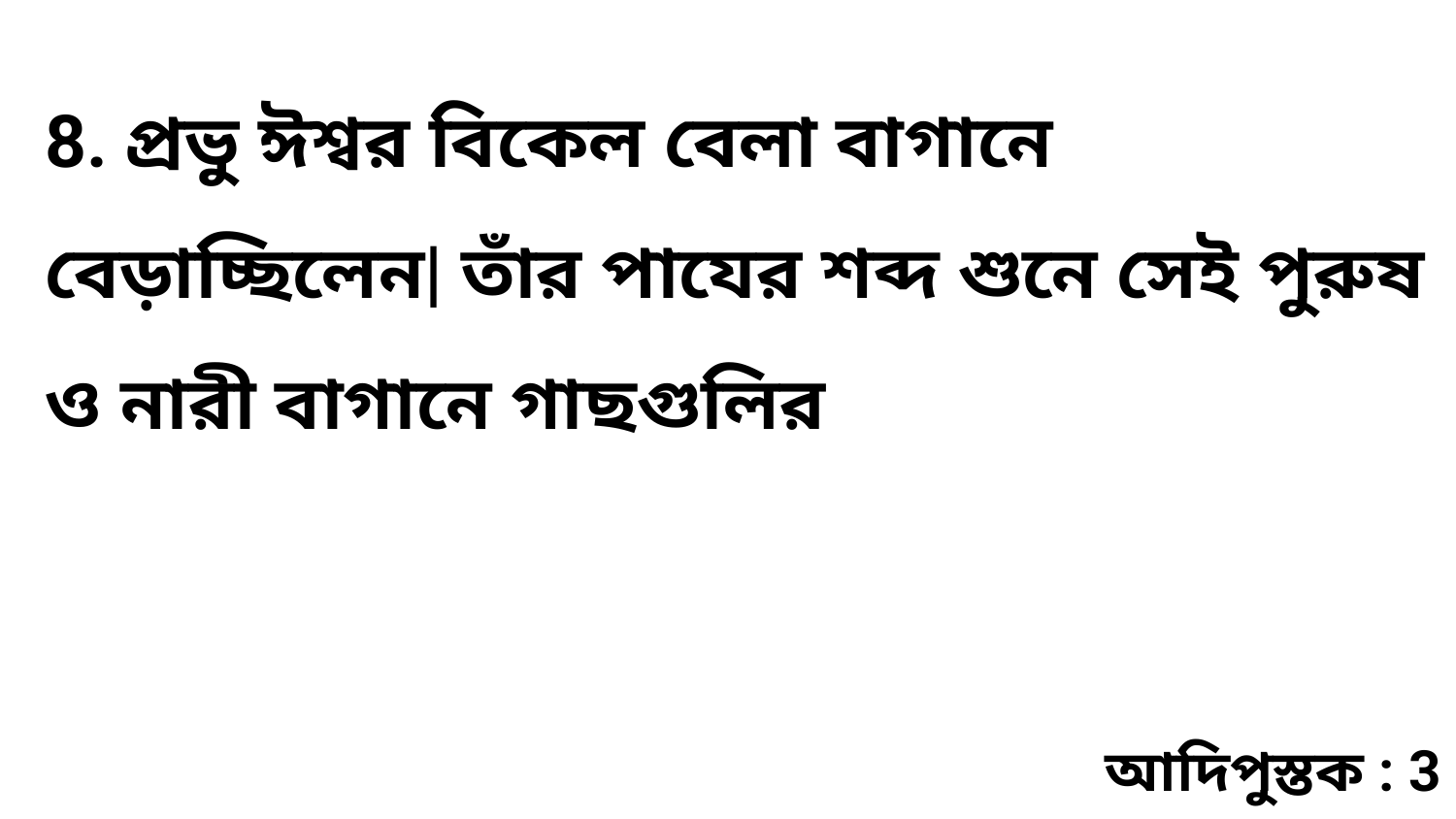

8. প্রভু ঈশ্বর বিকেল বেলা বাগানে বেড়াচ্ছিলেন| তাঁর পাযের শব্দ শুনে সেই পুরুষ ও নারী বাগানে গাছগুলির
আদিপুস্তক : 3